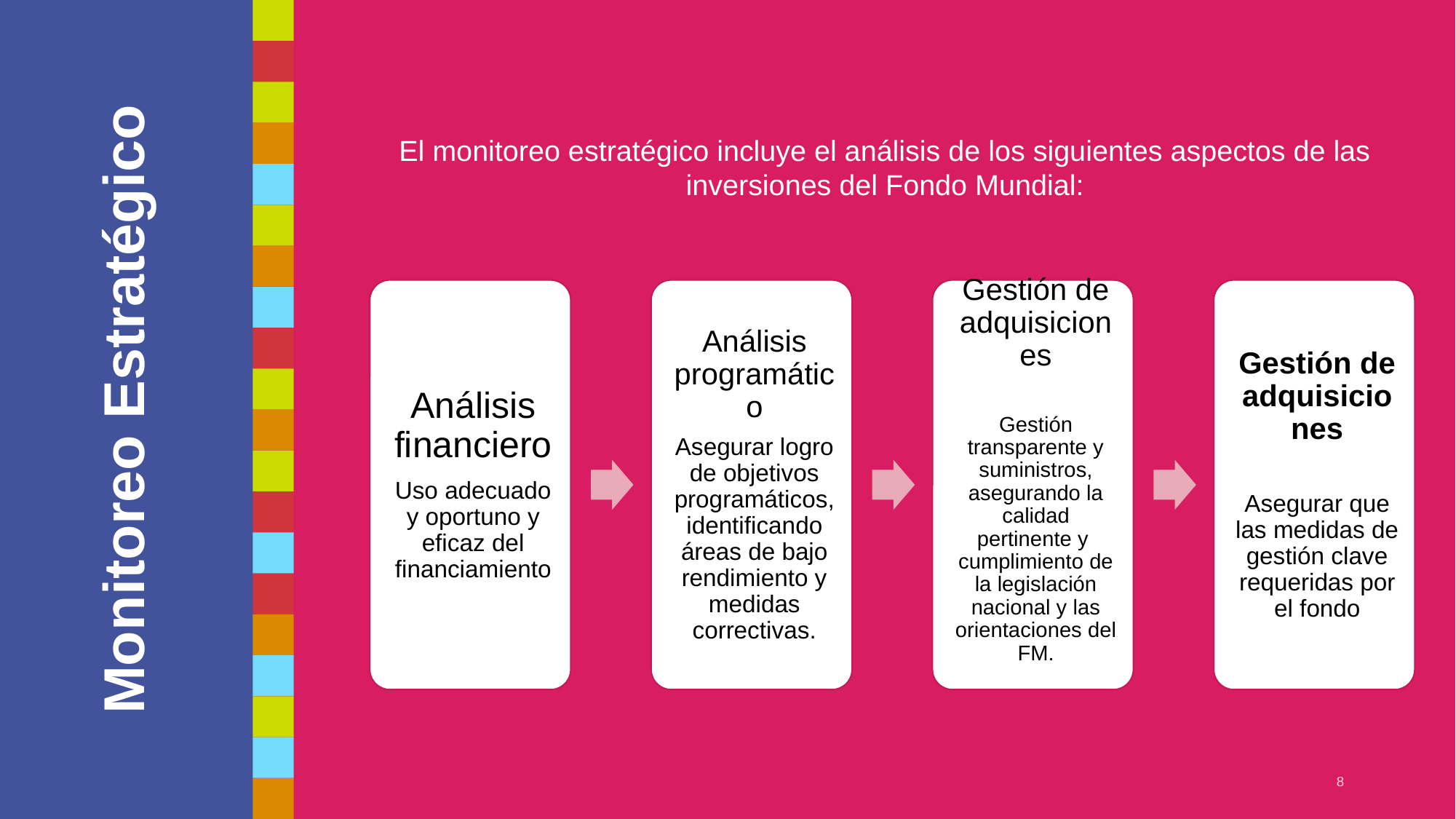

El monitoreo estratégico incluye el análisis de los siguientes aspectos de las inversiones del Fondo Mundial:
Análisis financiero
Uso adecuado y oportuno y eficaz del financiamiento

Análisis programático
Asegurar logro de objetivos programáticos, identificando áreas de bajo rendimiento y medidas correctivas.

Gestión de adquisiciones

Gestión transparente y suministros, asegurando la calidad pertinente y  cumplimiento de la legislación nacional y las orientaciones del FM.

Gestión de adquisiciones

Asegurar que las medidas de gestión clave requeridas por el fondo
# Monitoreo Estratégico
8